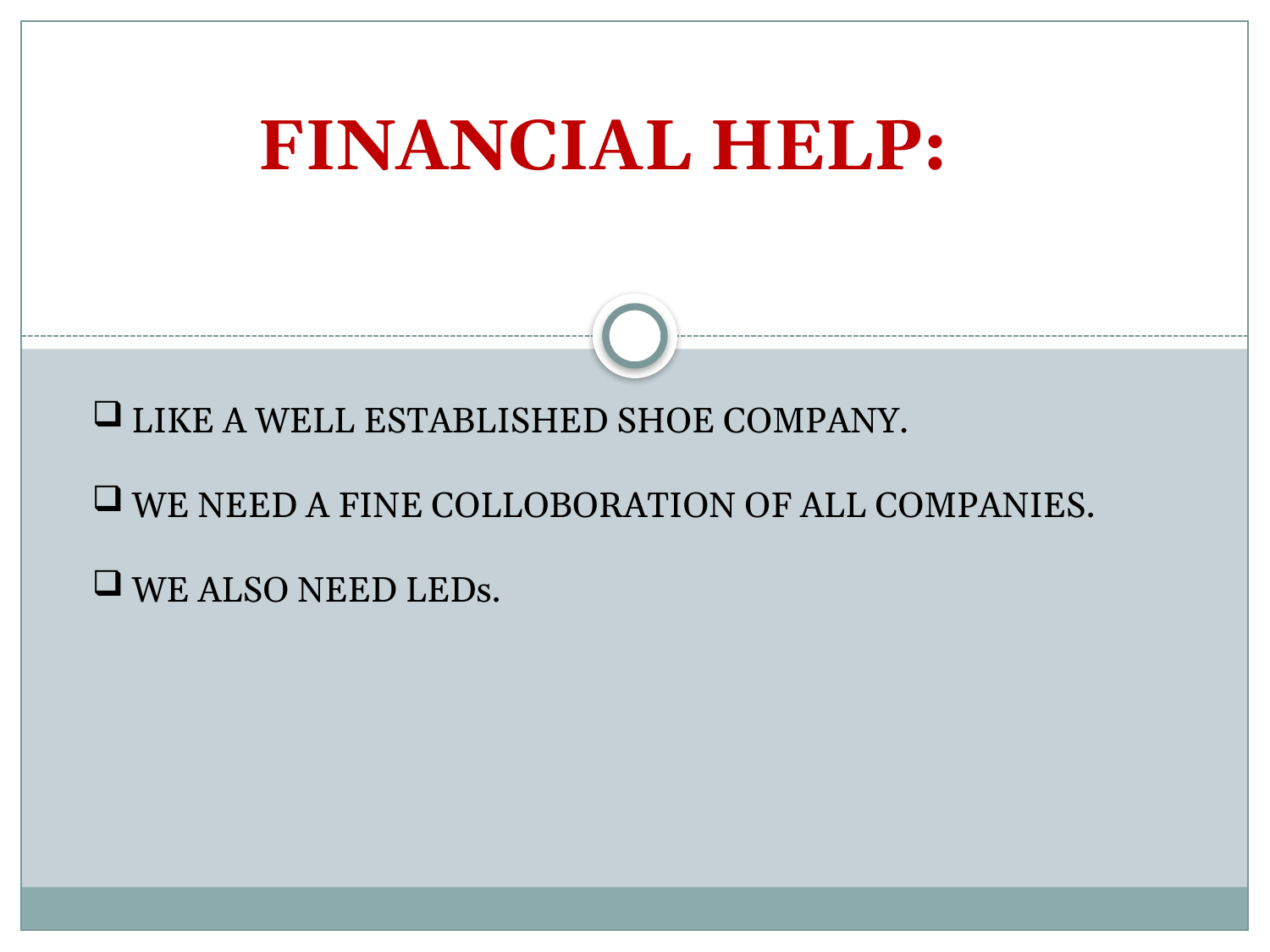

FINANCIAL HELP:
LIKE A WELL ESTABLISHED SHOE COMPANY.

WE NEED A FINE COLLOBORATION OF ALL COMPANIES.

WE ALSO NEED LEDs.